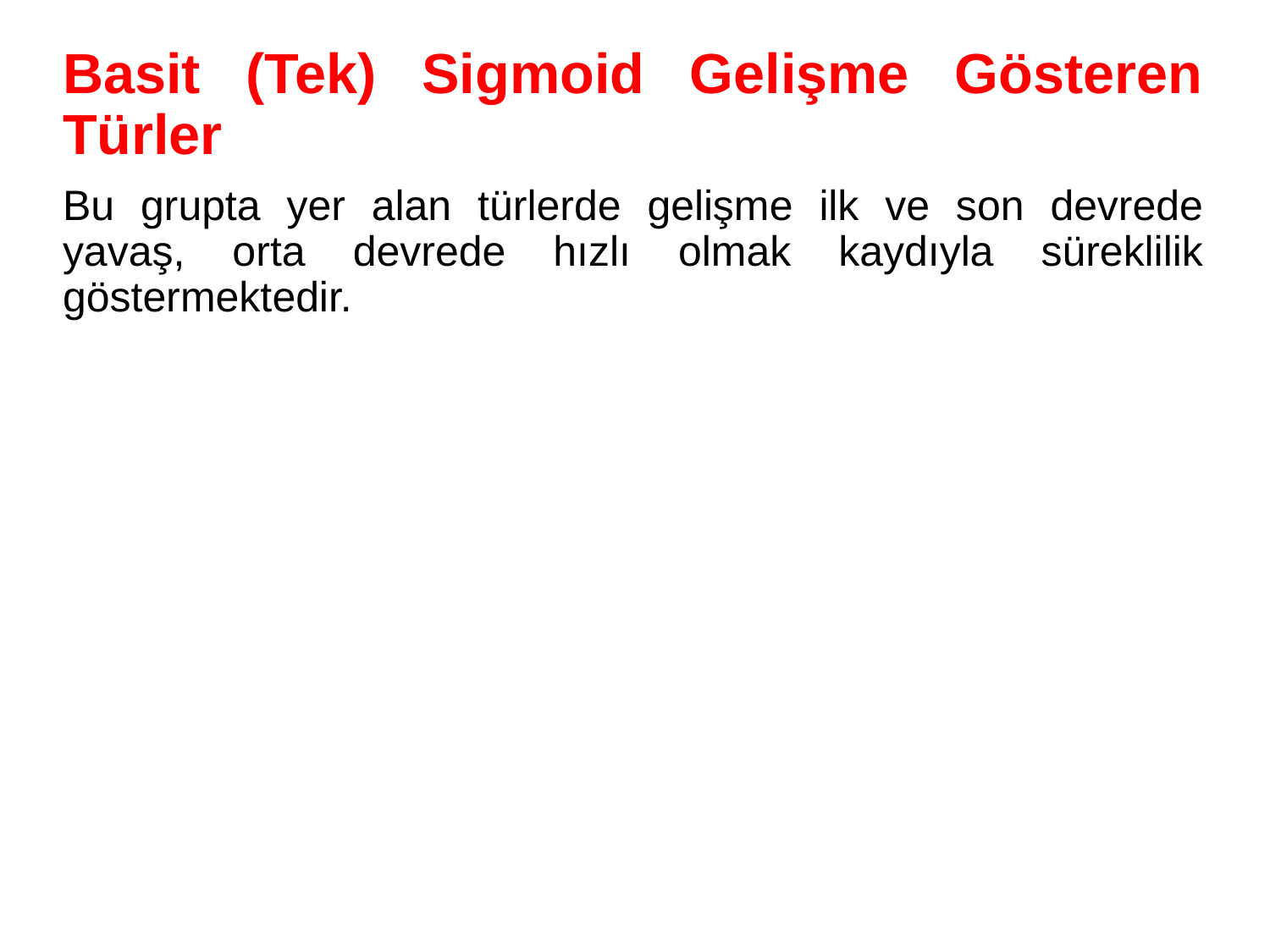

Basit (Tek) Sigmoid Gelişme Gösteren Türler
Bu grupta yer alan türlerde gelişme ilk ve son devrede yavaş, orta devrede hızlı olmak kaydıyla süreklilik göstermektedir.